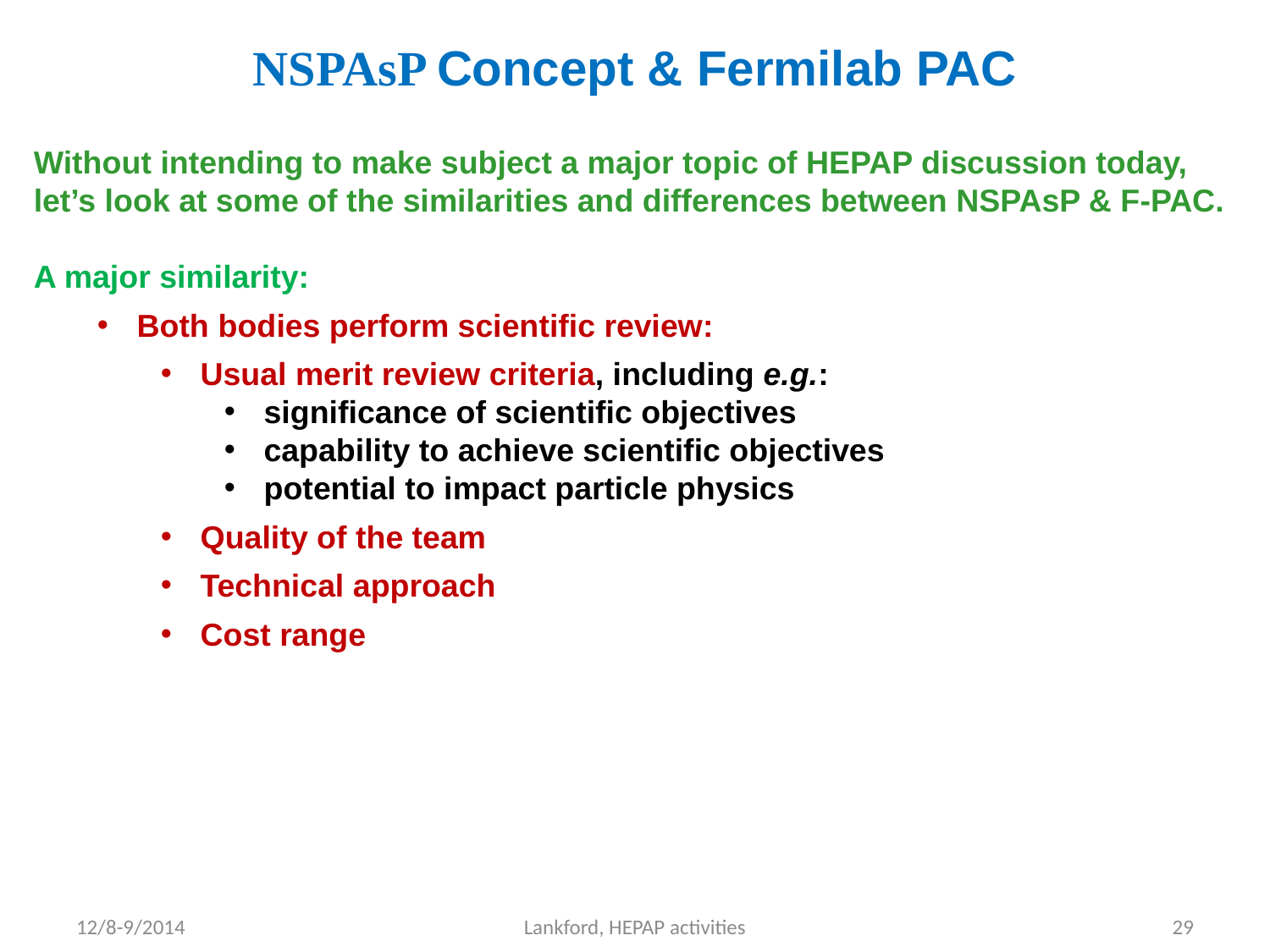

# NSPAsP Concept & Fermilab PAC
Without intending to make subject a major topic of HEPAP discussion today,
let’s look at some of the similarities and differences between NSPAsP & F-PAC.

A major similarity:
Both bodies perform scientific review:
Usual merit review criteria, including e.g.:
significance of scientific objectives
capability to achieve scientific objectives
potential to impact particle physics
Quality of the team
Technical approach
Cost range

12/8-9/2014
Lankford, HEPAP activities
29